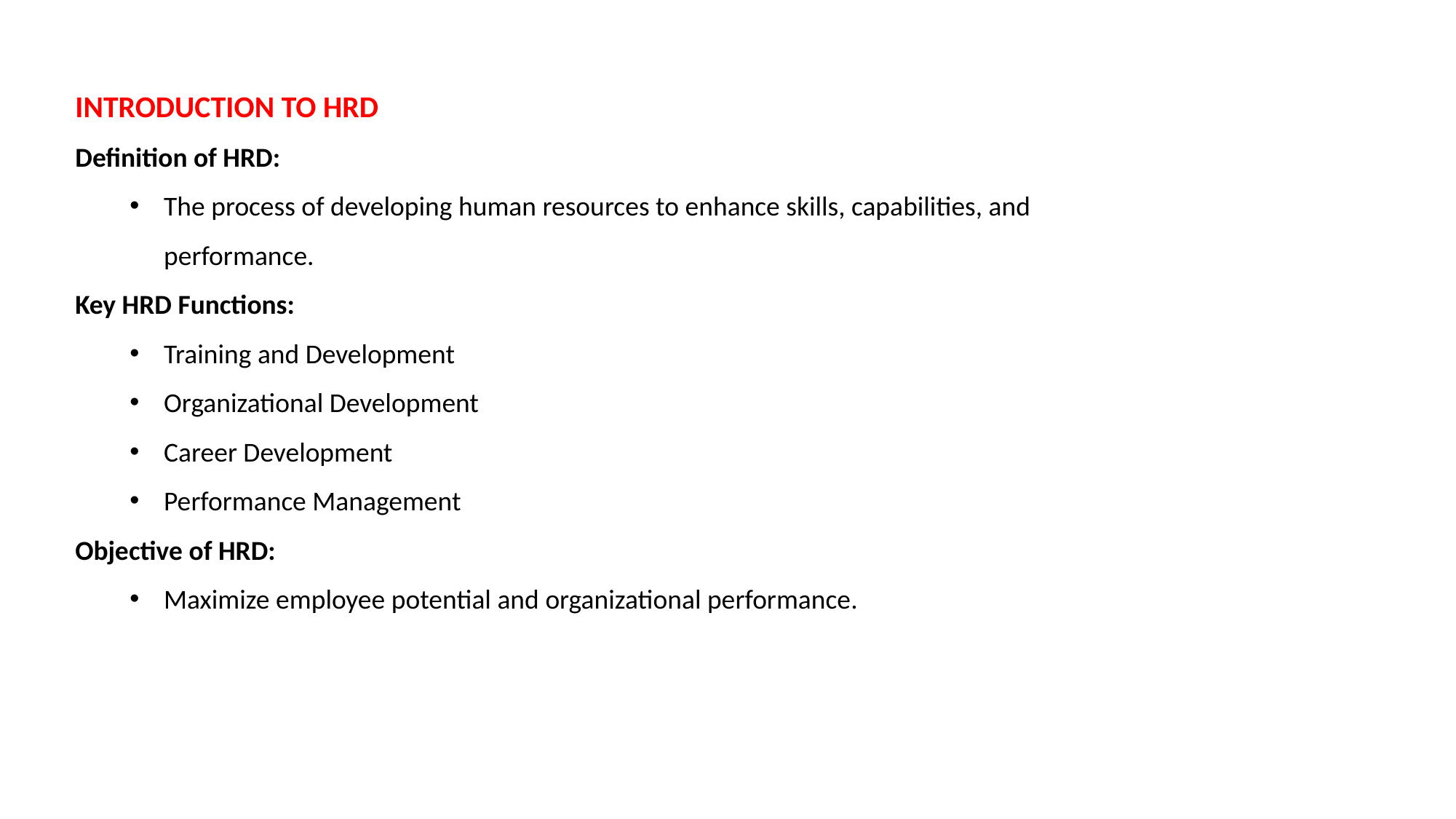

INTRODUCTION TO HRD
Definition of HRD:
The process of developing human resources to enhance skills, capabilities, and performance.
Key HRD Functions:
Training and Development
Organizational Development
Career Development
Performance Management
Objective of HRD:
Maximize employee potential and organizational performance.